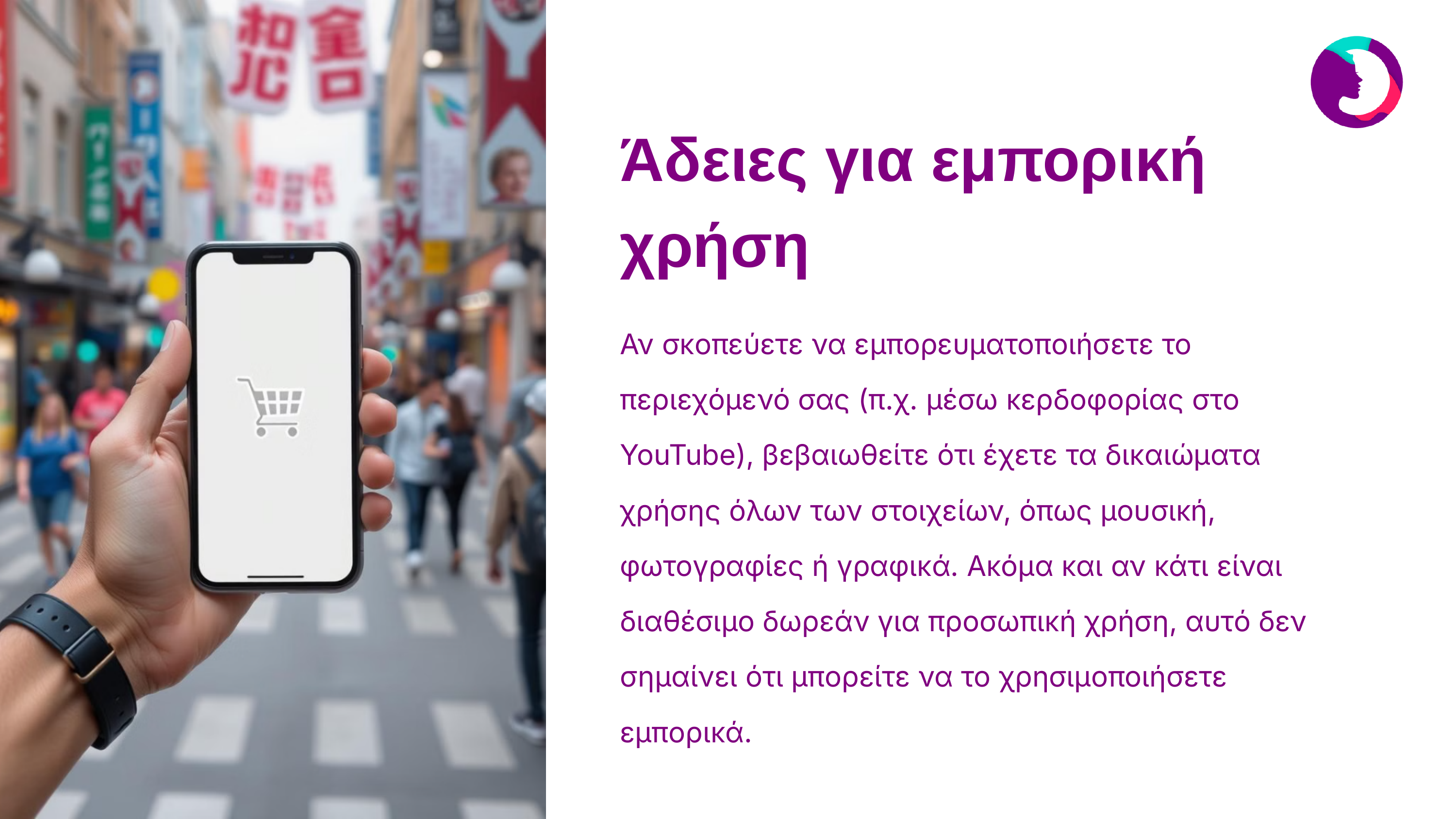

Άδειες για εμπορική χρήση
Αν σκοπεύετε να εμπορευματοποιήσετε το περιεχόμενό σας (π.χ. μέσω κερδοφορίας στο YouTube), βεβαιωθείτε ότι έχετε τα δικαιώματα χρήσης όλων των στοιχείων, όπως μουσική, φωτογραφίες ή γραφικά. Ακόμα και αν κάτι είναι διαθέσιμο δωρεάν για προσωπική χρήση, αυτό δεν σημαίνει ότι μπορείτε να το χρησιμοποιήσετε εμπορικά.